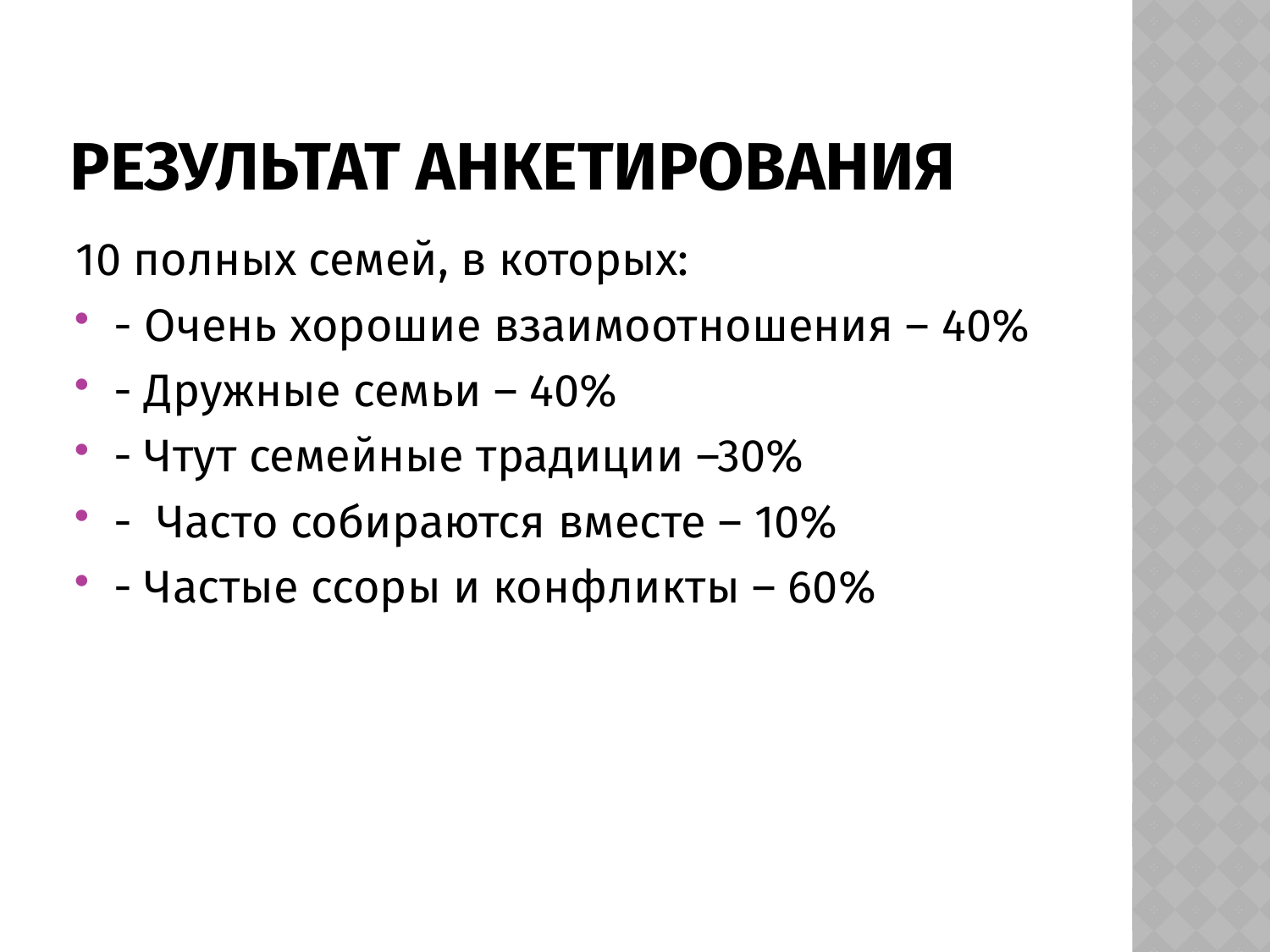

# Результат анкетирования
10 полных семей, в которых:
- Очень хорошие взаимоотношения – 40%
- Дружные семьи – 40%
- Чтут семейные традиции –30%
-  Часто собираются вместе – 10%
- Частые ссоры и конфликты – 60%